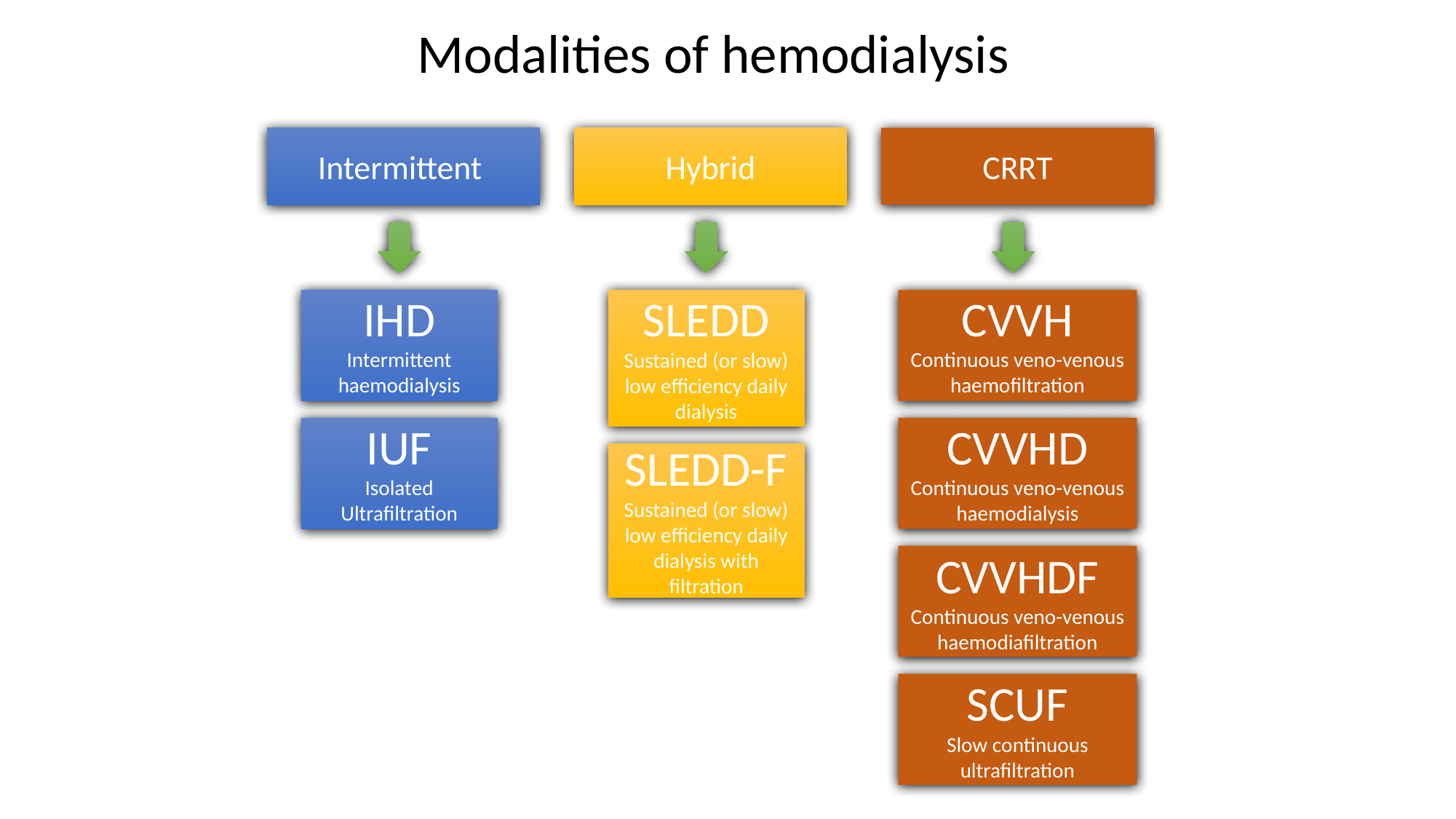

# Modalities of hemodialysis
Intermittent
Hybrid
CRRT

IHD
Intermittent haemodialysis
SLEDD
Sustained (or slow) low efficiency daily dialysis
CVVH
Continuous veno-venous haemofiltration
IUF
Isolated Ultrafiltration
CVVHD
Continuous veno-venous haemodialysis
SLEDD-F
Sustained (or slow) low efficiency daily dialysis with filtration
CVVHDF
Continuous veno-venous haemodiafiltration
SCUF
Slow continuous ultrafiltration